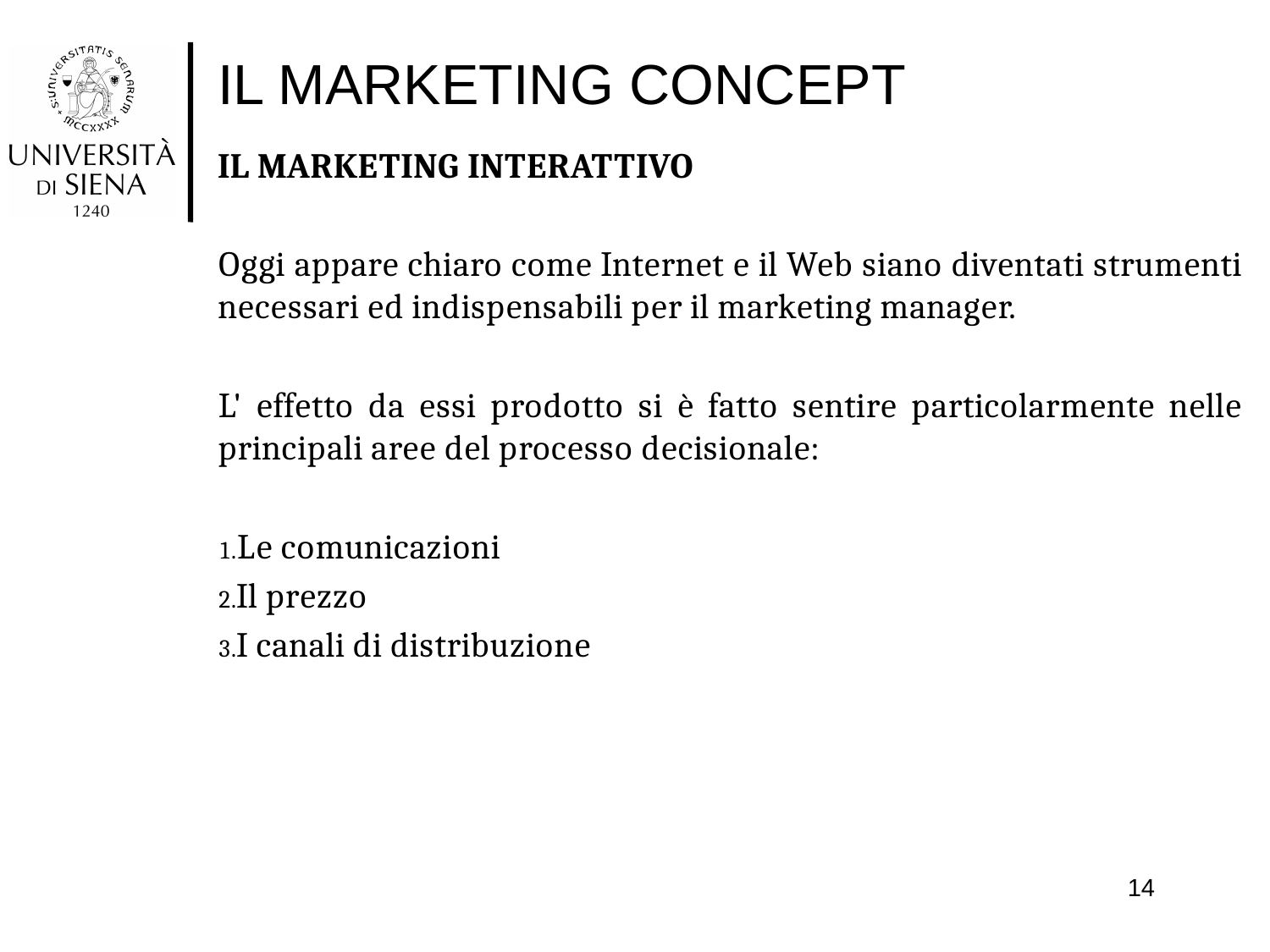

# IL MARKETING CONCEPT
IL MARKETING INTERATTIVO

Oggi appare chiaro come Internet e il Web siano diventati strumenti necessari ed indispensabili per il marketing manager.

L' effetto da essi prodotto si è fatto sentire particolarmente nelle principali aree del processo decisionale:

Le comunicazioni
Il prezzo
I canali di distribuzione
14